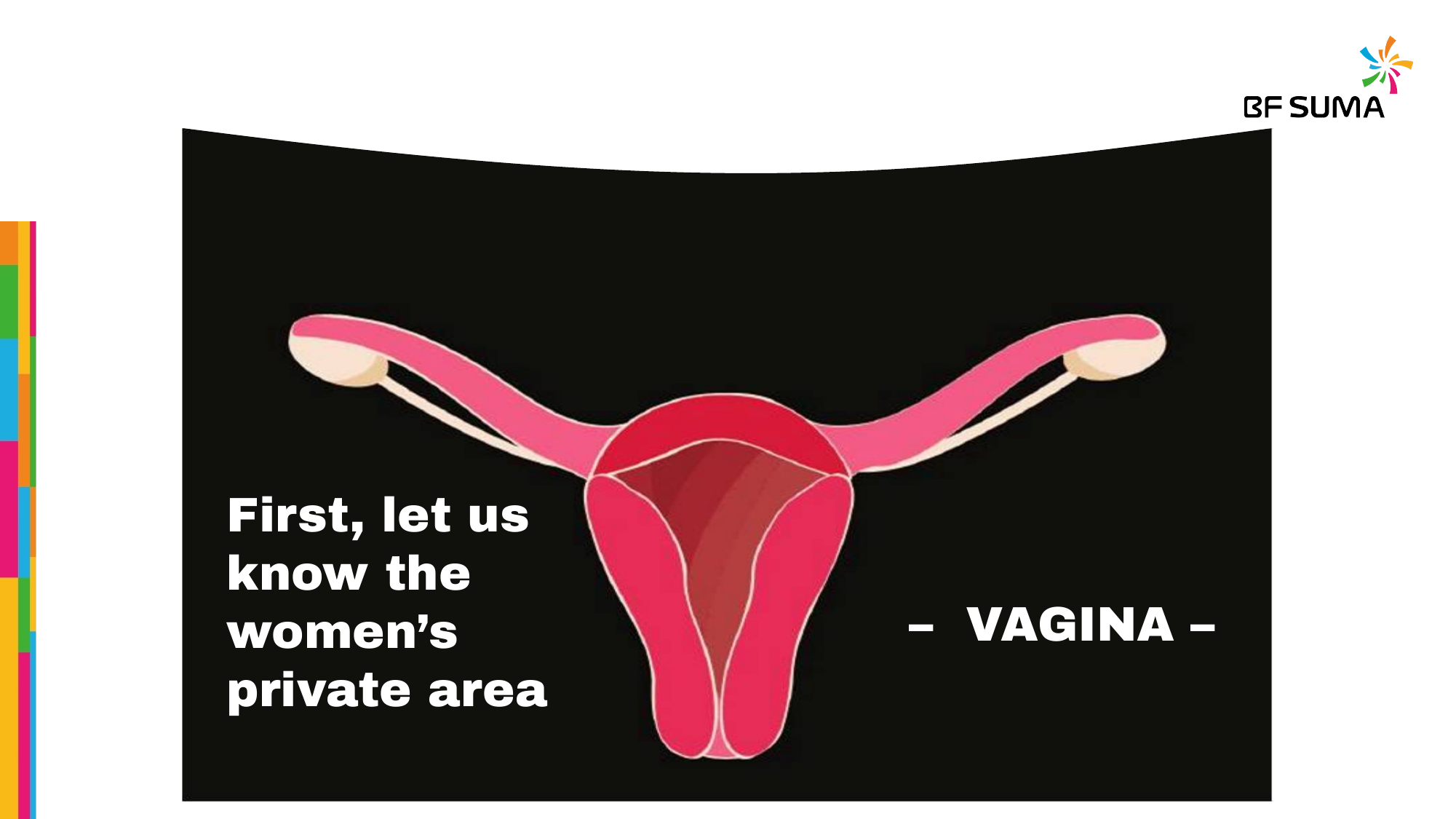

First, let us know the women’s private area
–  VAGINA –